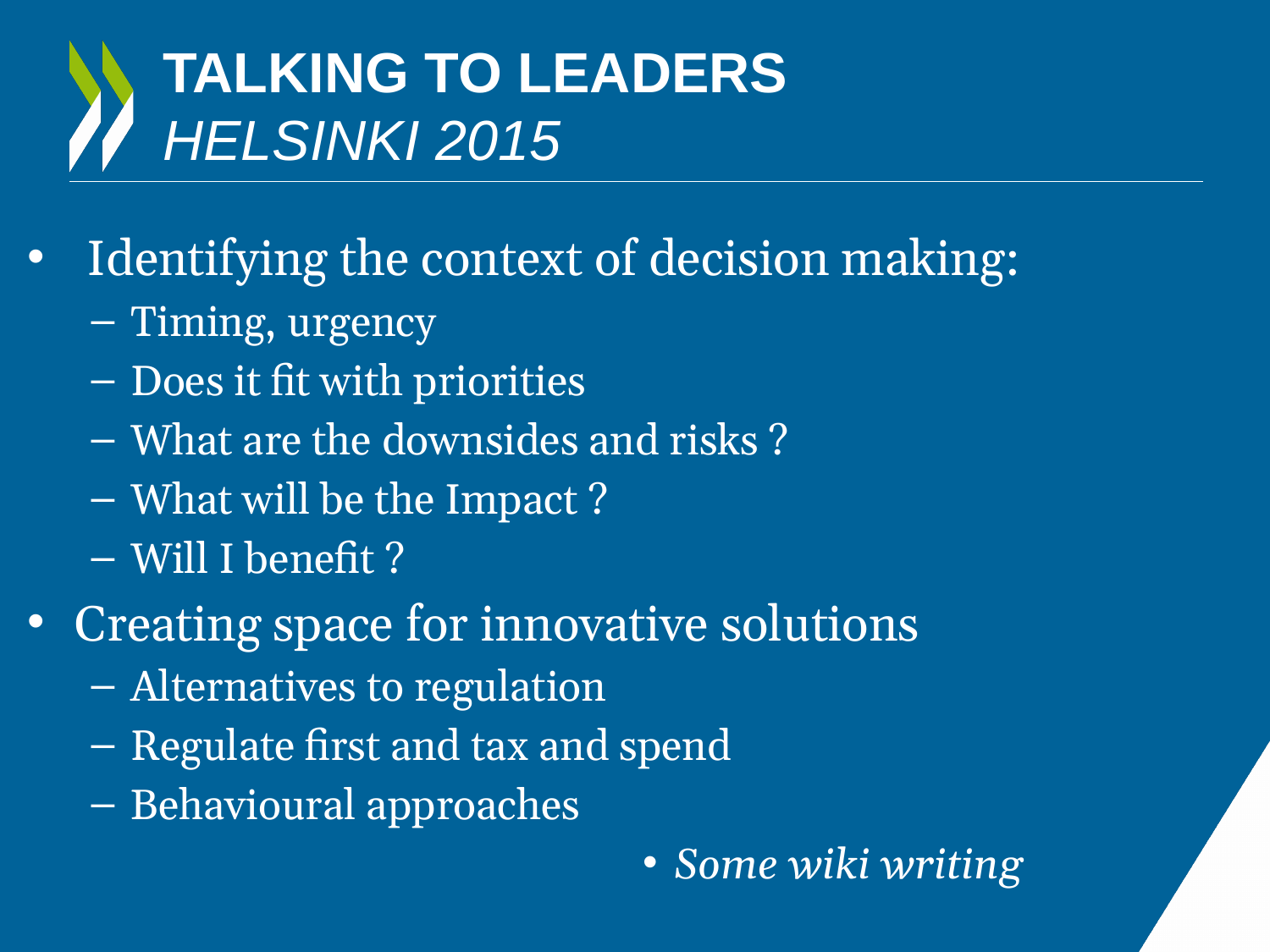

# Talking to leaders Helsinki 2015
 Identifying the context of decision making:
Timing, urgency
Does it fit with priorities
What are the downsides and risks ?
What will be the Impact ?
Will I benefit ?
Creating space for innovative solutions
Alternatives to regulation
Regulate first and tax and spend
Behavioural approaches
Some wiki writing